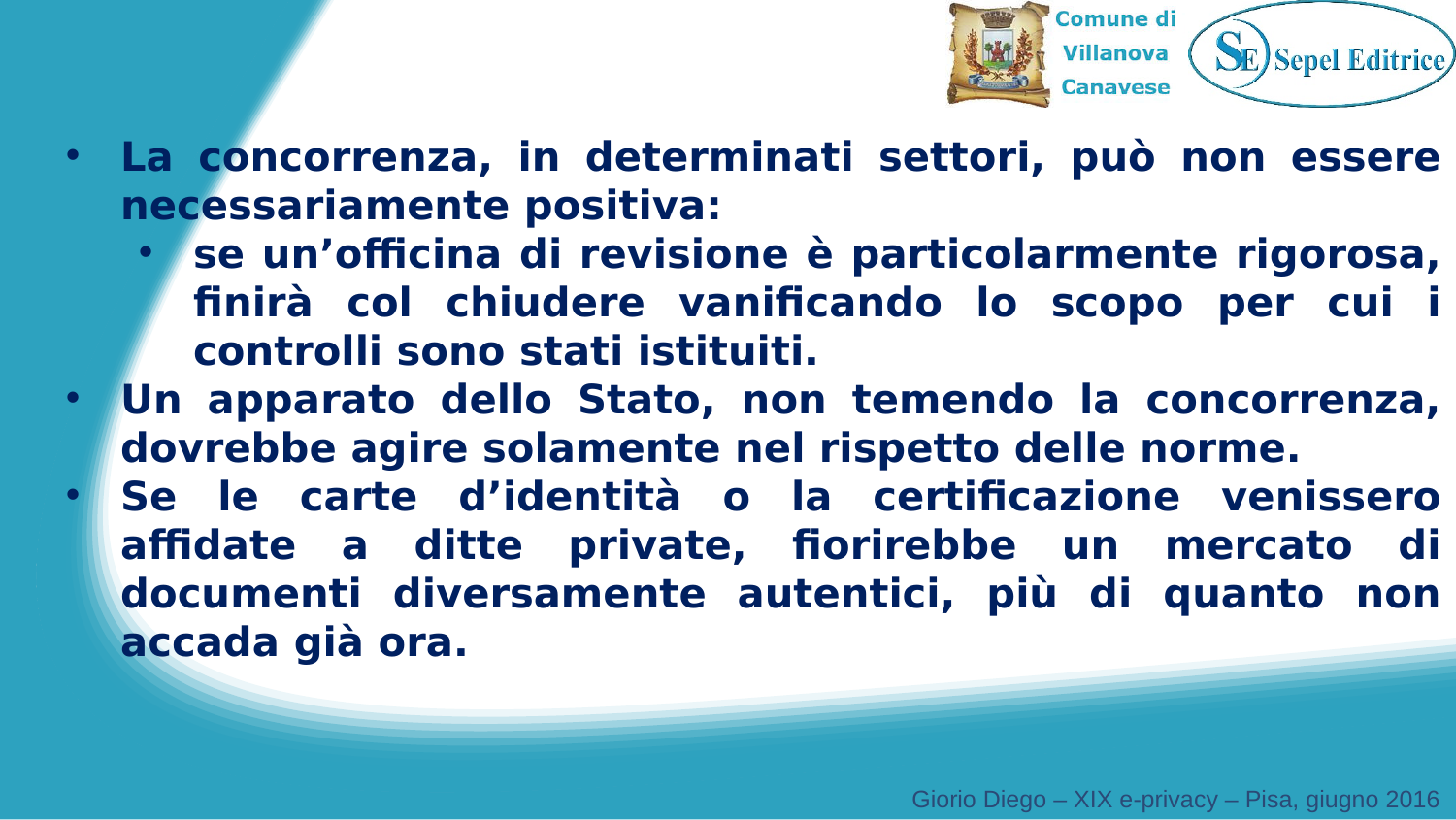

La concorrenza, in determinati settori, può non essere necessariamente positiva:
se un’officina di revisione è particolarmente rigorosa, finirà col chiudere vanificando lo scopo per cui i controlli sono stati istituiti.
Un apparato dello Stato, non temendo la concorrenza, dovrebbe agire solamente nel rispetto delle norme.
Se le carte d’identità o la certificazione venissero affidate a ditte private, fiorirebbe un mercato di documenti diversamente autentici, più di quanto non accada già ora.